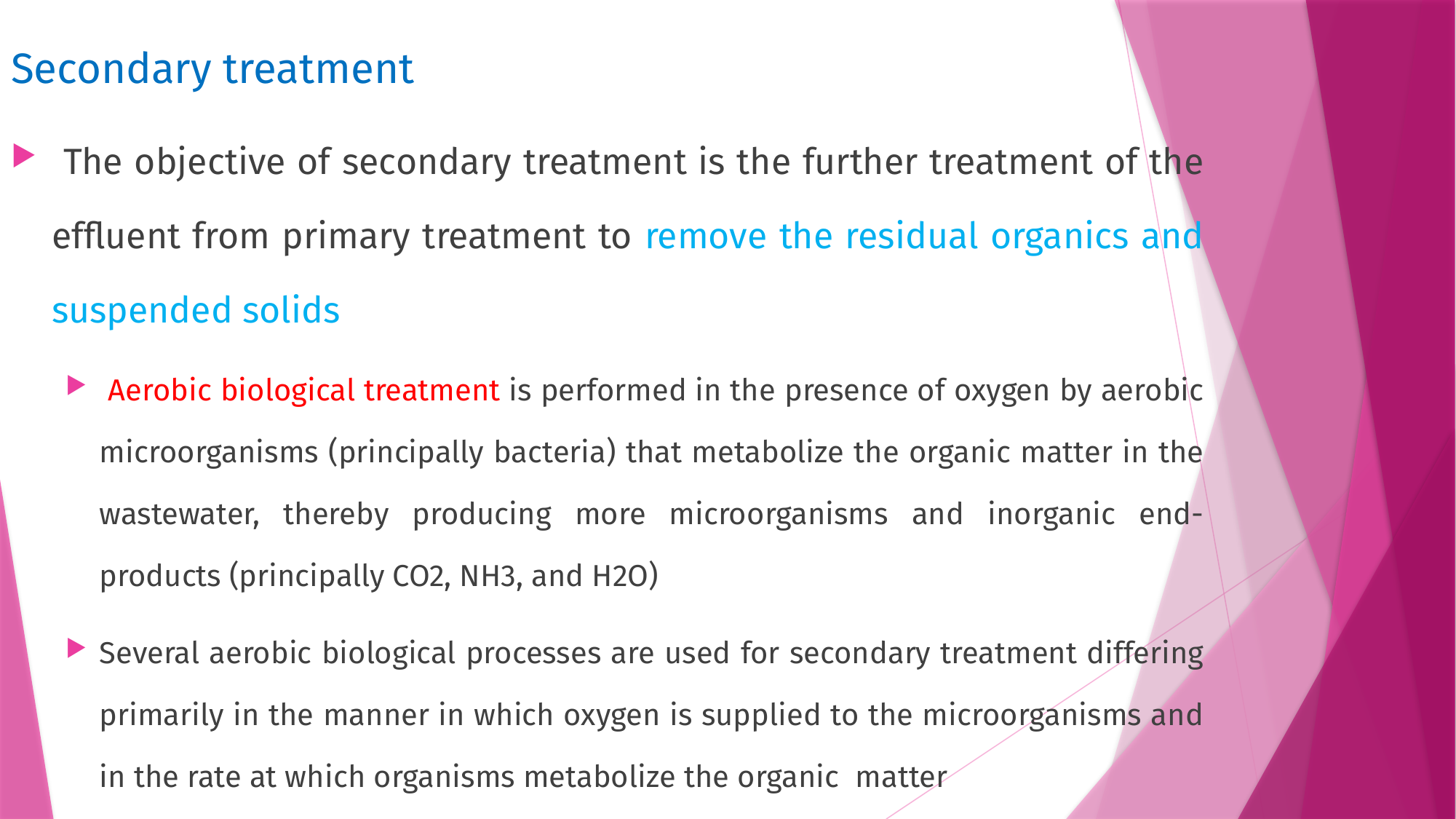

Secondary treatment
 The objective of secondary treatment is the further treatment of the effluent from primary treatment to remove the residual organics and suspended solids
 Aerobic biological treatment is performed in the presence of oxygen by aerobic microorganisms (principally bacteria) that metabolize the organic matter in the wastewater, thereby producing more microorganisms and inorganic end-products (principally CO2, NH3, and H2O)
Several aerobic biological processes are used for secondary treatment differing primarily in the manner in which oxygen is supplied to the microorganisms and in the rate at which organisms metabolize the organic  matter